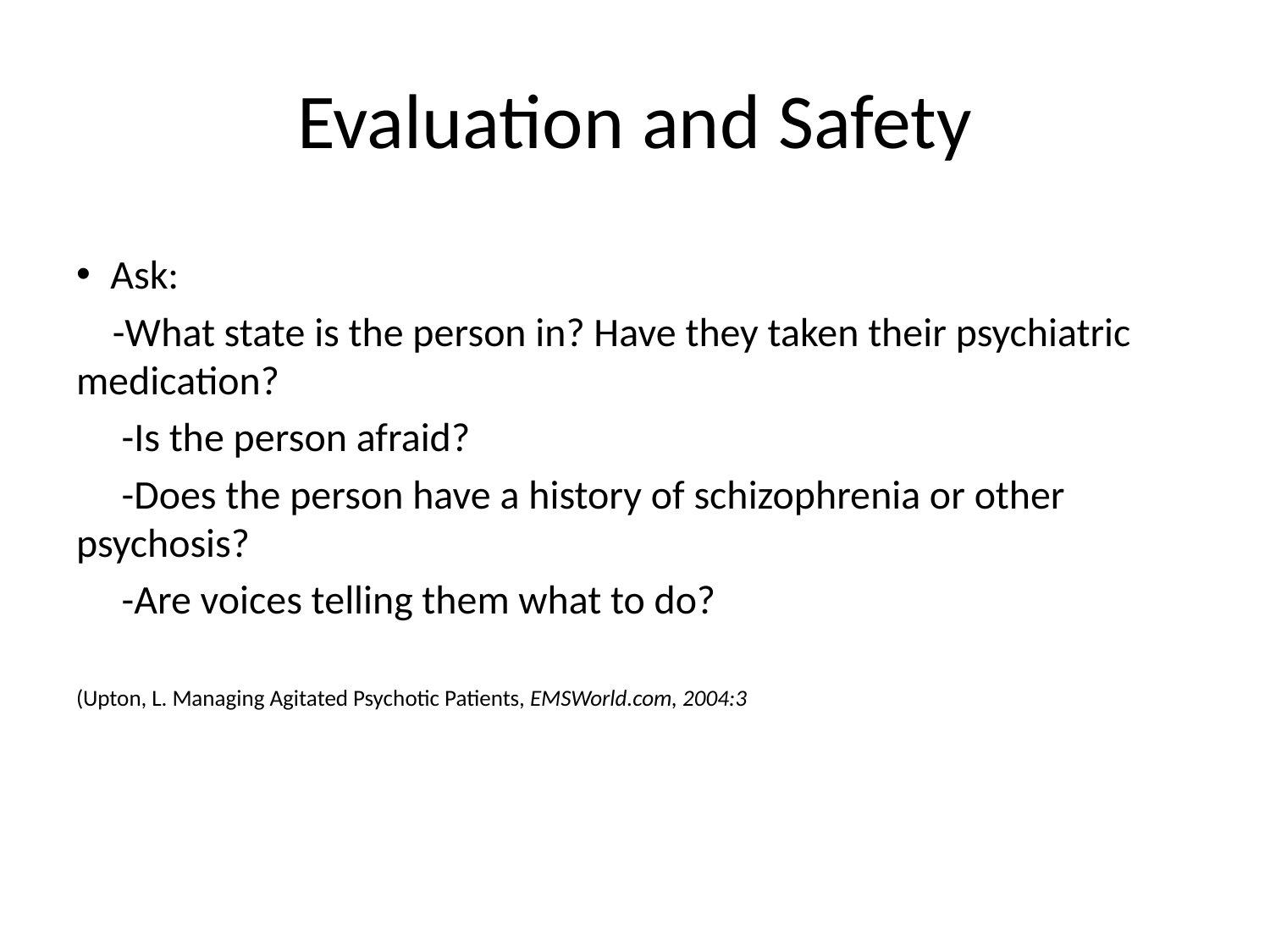

# Evaluation and Safety

Ask:
    -What state is the person in? Have they taken their psychiatric medication?
     -Is the person afraid?
     -Does the person have a history of schizophrenia or other psychosis?
     -Are voices telling them what to do?

(Upton, L. Managing Agitated Psychotic Patients, EMSWorld.com, 2004:3